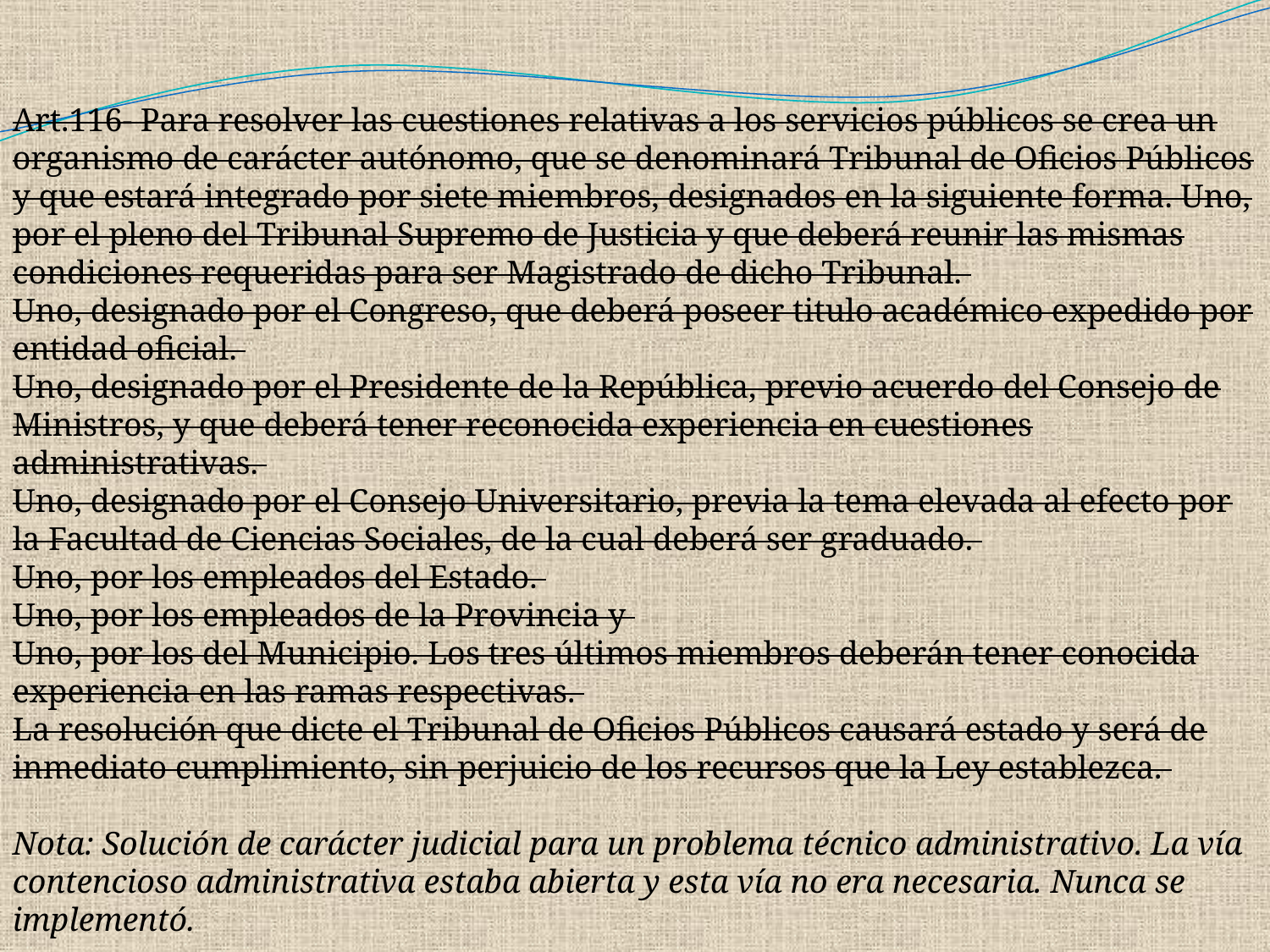

Art.116- Para resolver las cuestiones relativas a los servicios públicos se crea un organismo de carácter autónomo, que se denominará Tribunal de Oficios Públicos y que estará integrado por siete miembros, designados en la siguiente forma. Uno, por el pleno del Tribunal Supremo de Justicia y que deberá reunir las mismas condiciones requeridas para ser Magistrado de dicho Tribunal.
Uno, designado por el Congreso, que deberá poseer titulo académico expedido por entidad oficial.
Uno, designado por el Presidente de la República, previo acuerdo del Consejo de Ministros, y que deberá tener reconocida experiencia en cuestiones administrativas.
Uno, designado por el Consejo Universitario, previa la tema elevada al efecto por la Facultad de Ciencias Sociales, de la cual deberá ser graduado.
Uno, por los empleados del Estado.
Uno, por los empleados de la Provincia y
Uno, por los del Municipio. Los tres últimos miembros deberán tener conocida experiencia en las ramas respectivas.
La resolución que dicte el Tribunal de Oficios Públicos causará estado y será de inmediato cumplimiento, sin perjuicio de los recursos que la Ley establezca.

Nota: Solución de carácter judicial para un problema técnico administrativo. La vía contencioso administrativa estaba abierta y esta vía no era necesaria. Nunca se implementó.